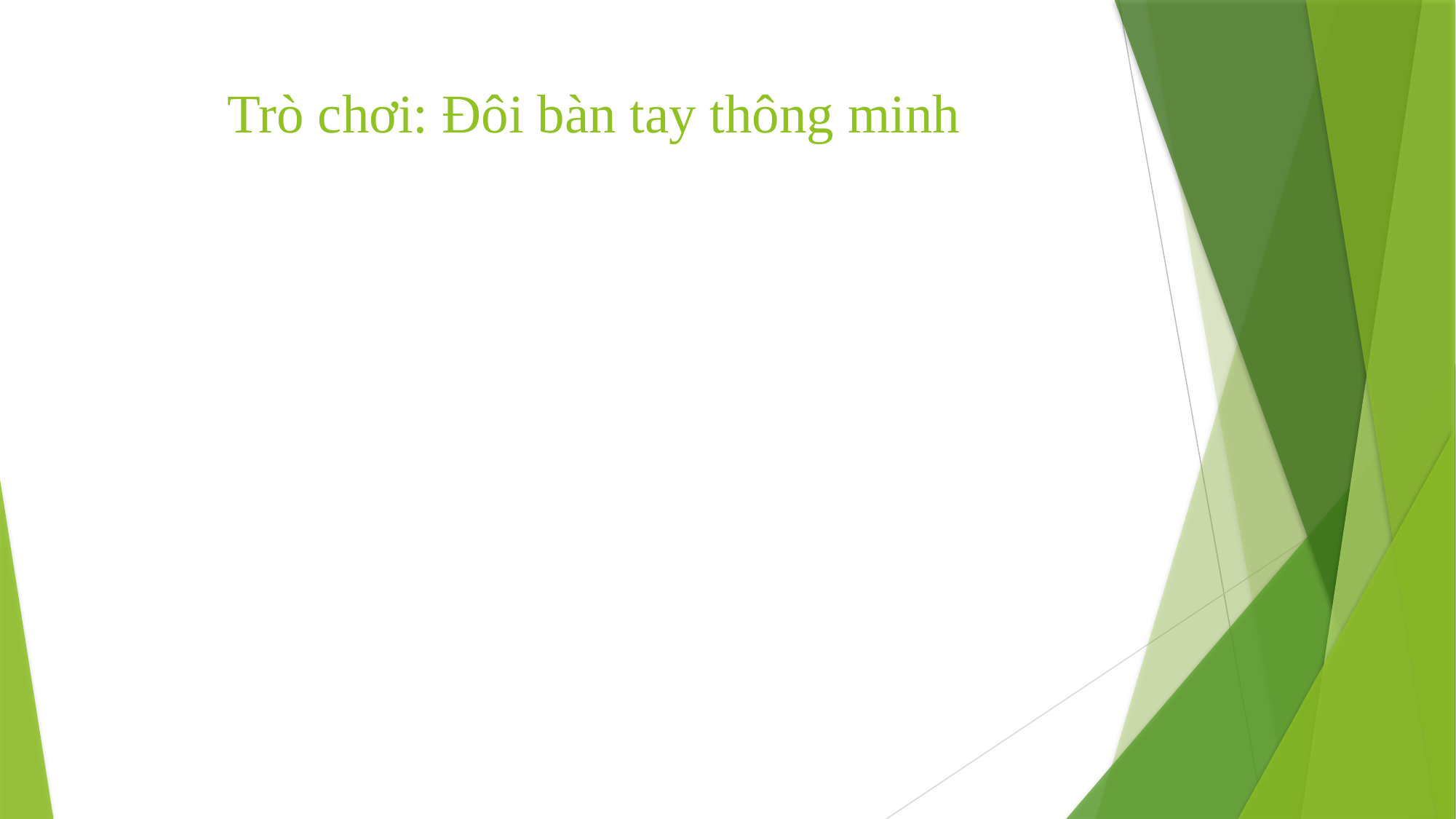

# Trò chơi: Đôi bàn tay thông minh